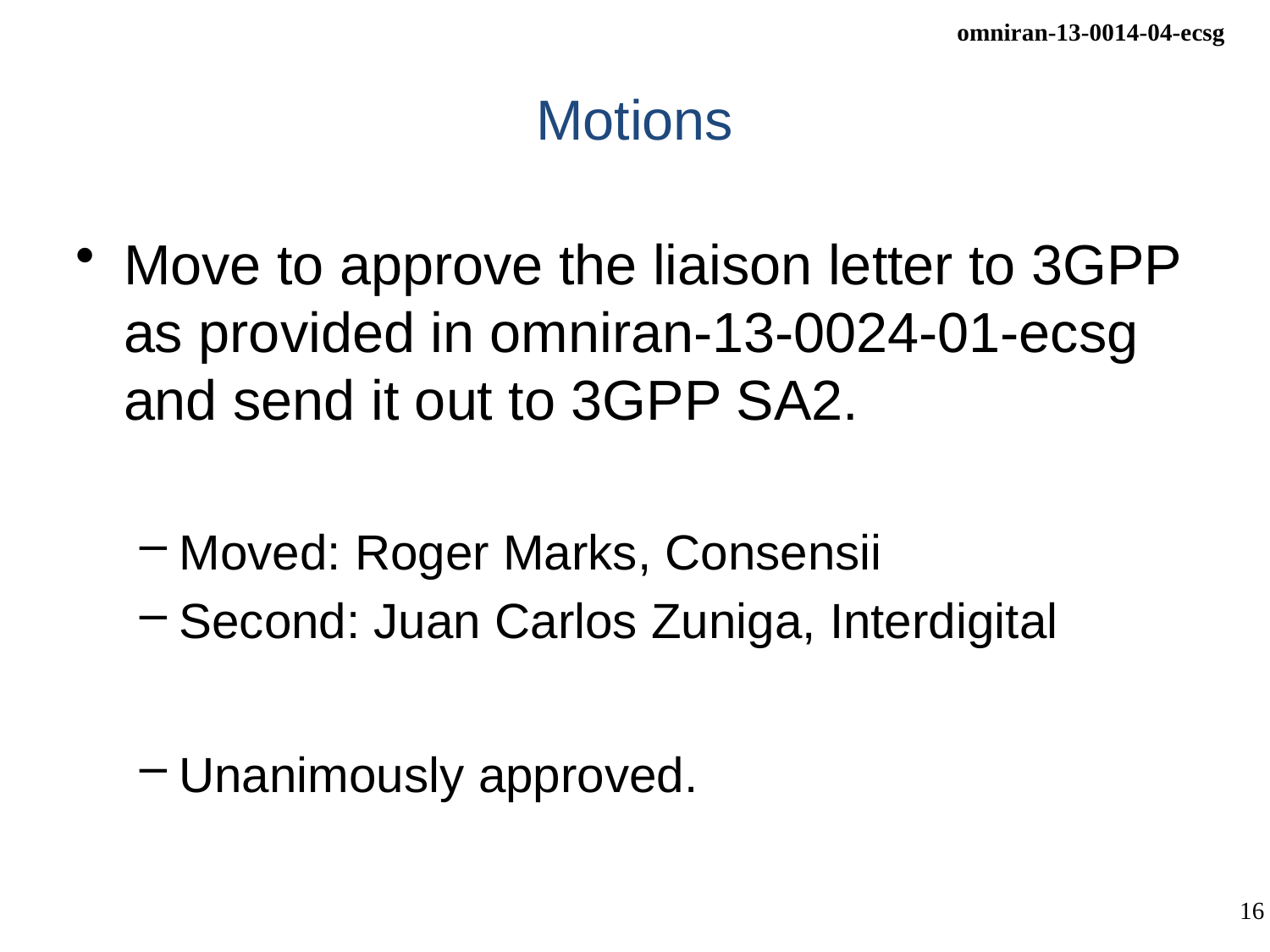

# Motions
Move to approve the liaison letter to 3GPP as provided in omniran-13-0024-01-ecsg and send it out to 3GPP SA2.

Moved: Roger Marks, Consensii
Second: Juan Carlos Zuniga, Interdigital

Unanimously approved.